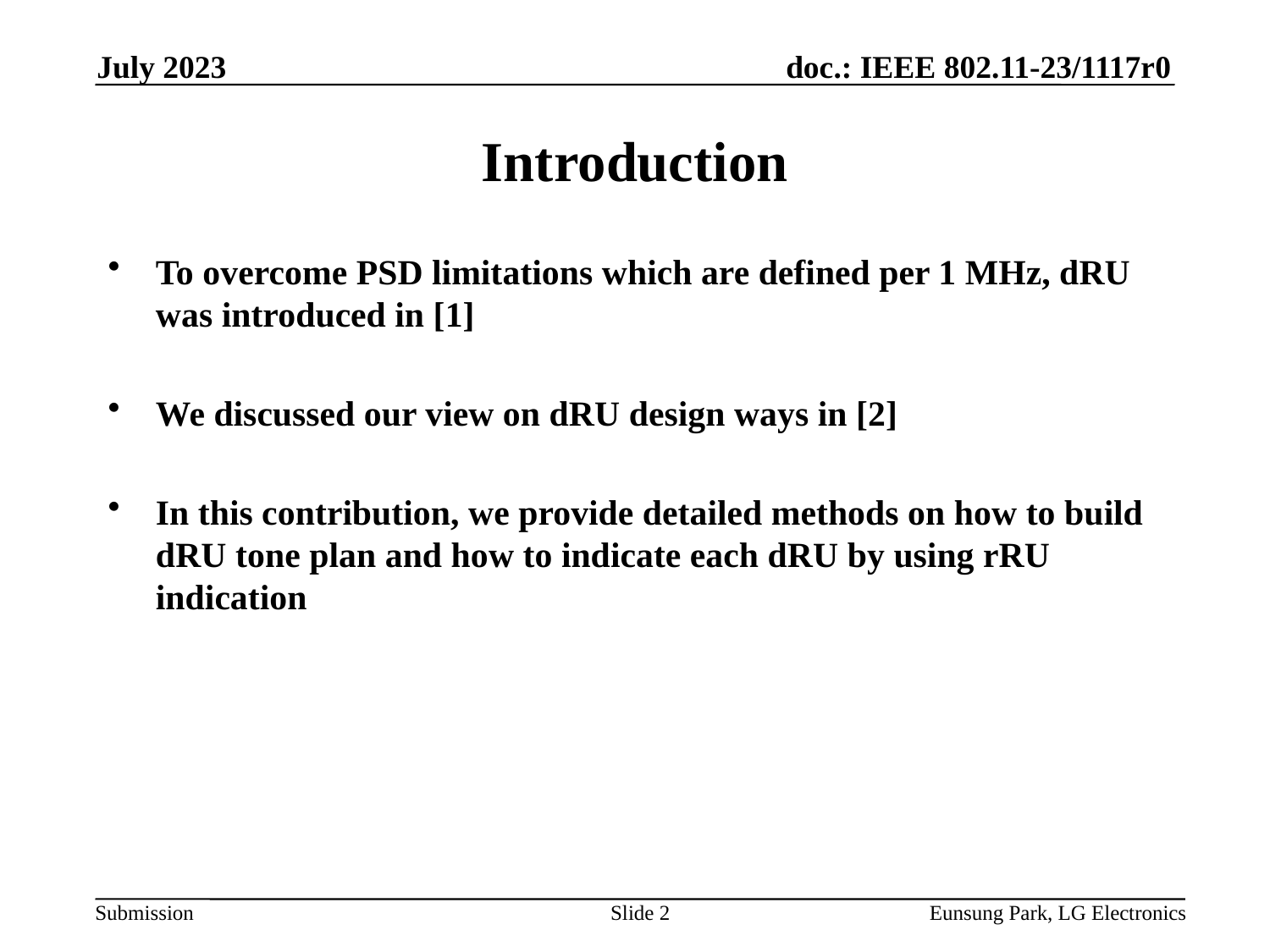

July 2023
# Introduction
To overcome PSD limitations which are defined per 1 MHz, dRU was introduced in [1]

We discussed our view on dRU design ways in [2]

In this contribution, we provide detailed methods on how to build dRU tone plan and how to indicate each dRU by using rRU indication
Slide 2
Eunsung Park, LG Electronics